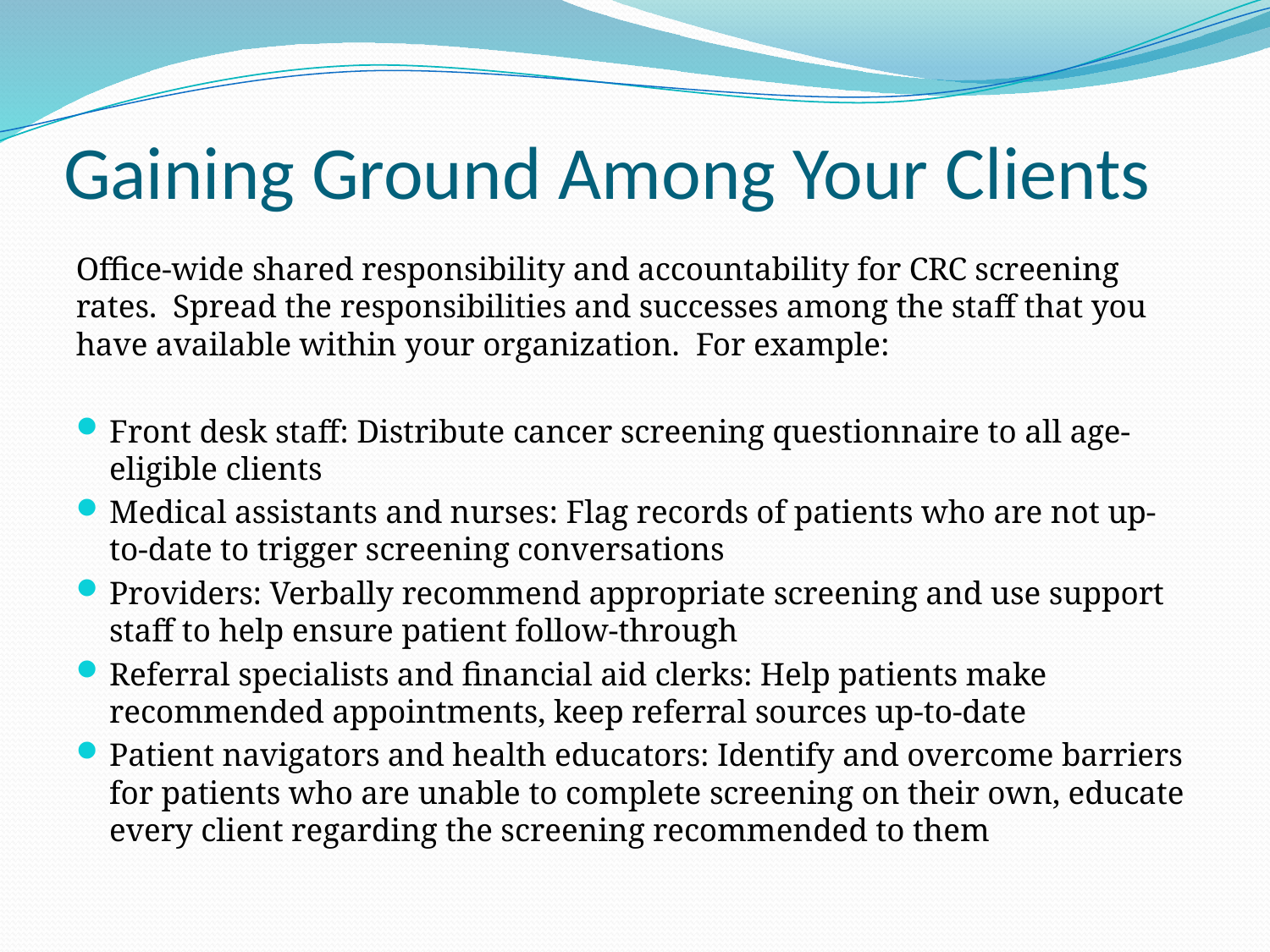

# Gaining Ground Among Your Clients
Office-wide shared responsibility and accountability for CRC screening rates.  Spread the responsibilities and successes among the staff that you have available within your organization.  For example:

Front desk staff: Distribute cancer screening questionnaire to all age-eligible clients
Medical assistants and nurses: Flag records of patients who are not up-to-date to trigger screening conversations
Providers: Verbally recommend appropriate screening and use support staff to help ensure patient follow-through
Referral specialists and financial aid clerks: Help patients make recommended appointments, keep referral sources up-to-date
Patient navigators and health educators: Identify and overcome barriers for patients who are unable to complete screening on their own, educate every client regarding the screening recommended to them